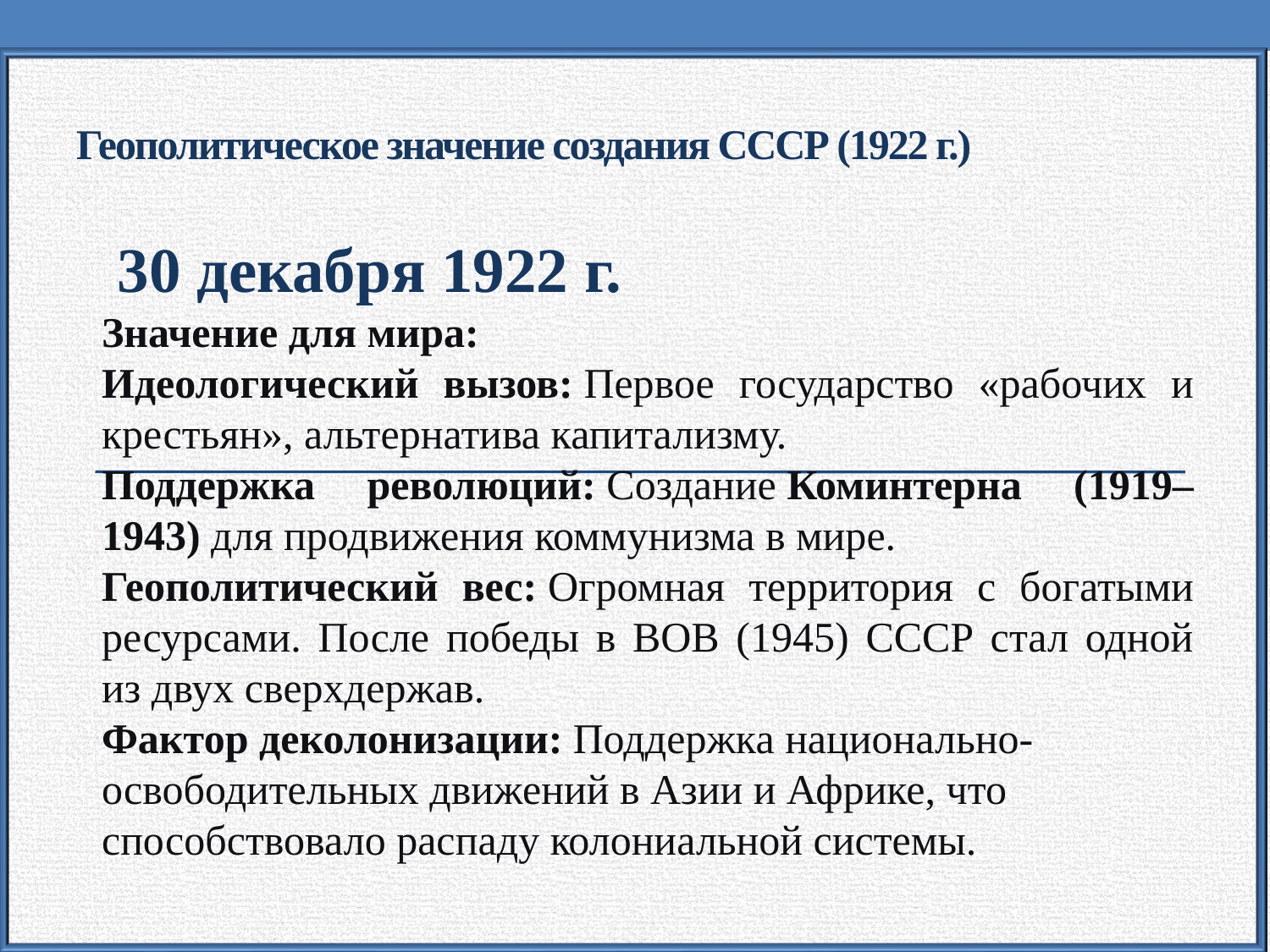

# Геополитическое значение создания СССР (1922 г.)
 30 декабря 1922 г.
Значение для мира:
Идеологический вызов: Первое государство «рабочих и крестьян», альтернатива капитализму.
Поддержка революций: Создание Коминтерна (1919–1943) для продвижения коммунизма в мире.
Геополитический вес: Огромная территория с богатыми ресурсами. После победы в ВОВ (1945) СССР стал одной из двух сверхдержав.
Фактор деколонизации: Поддержка национально-освободительных движений в Азии и Африке, что способствовало распаду колониальной системы.